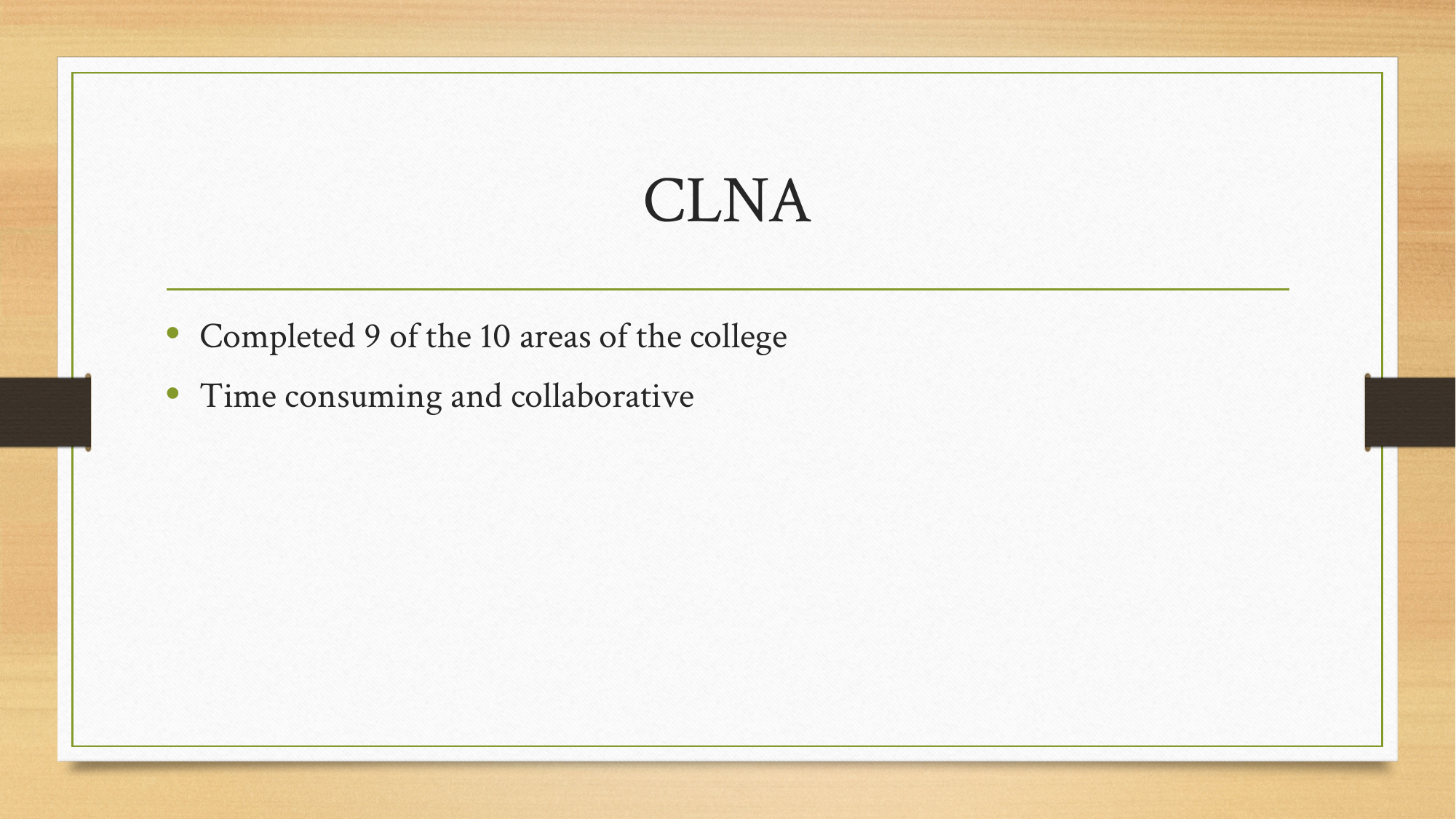

# CLNA
Completed 9 of the 10 areas of the college
Time consuming and collaborative